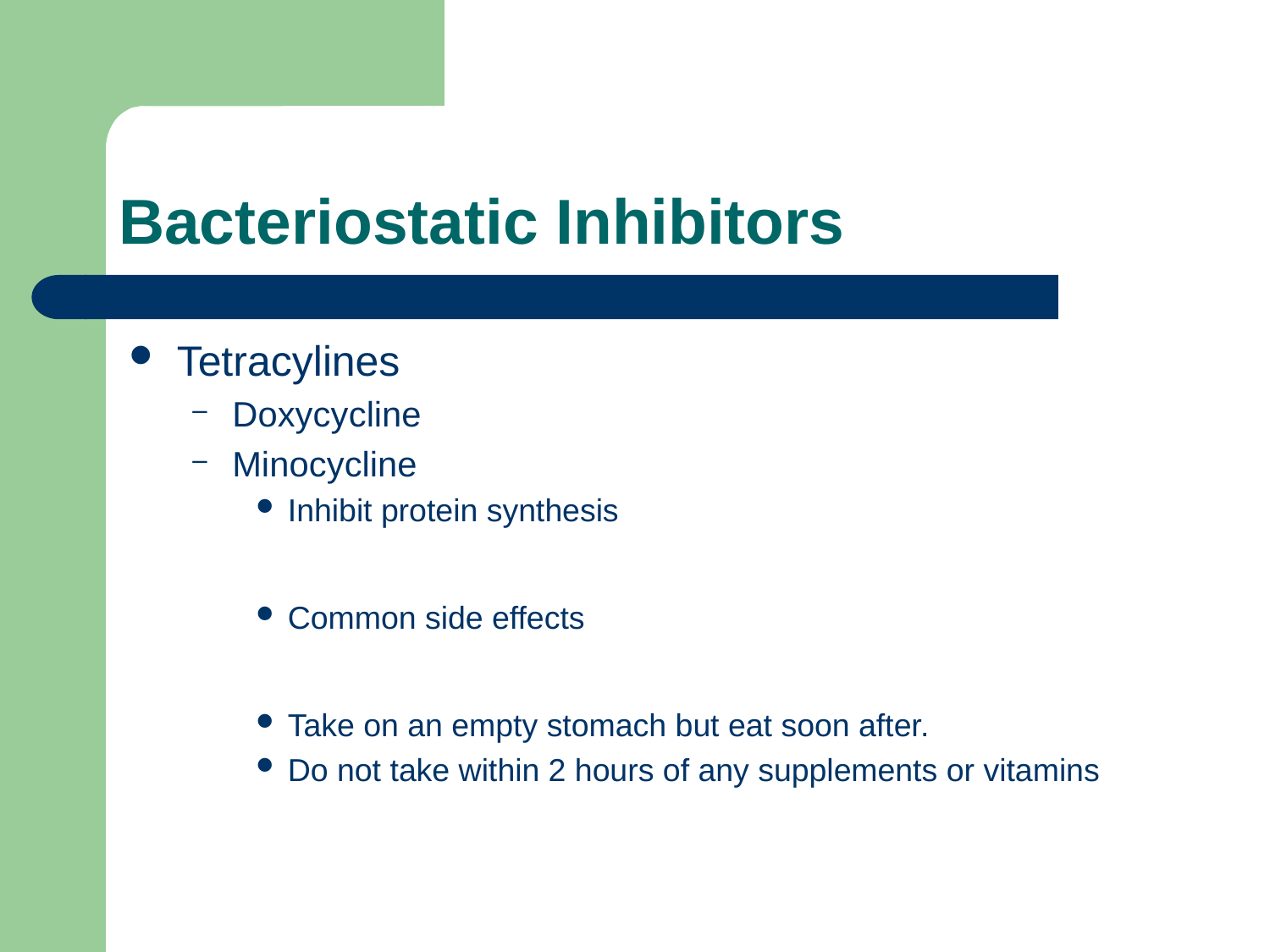

# Bacteriostatic Inhibitors
Tetracylines
Doxycycline
Minocycline
Inhibit protein synthesis

Common side effects

Take on an empty stomach but eat soon after.
Do not take within 2 hours of any supplements or vitamins